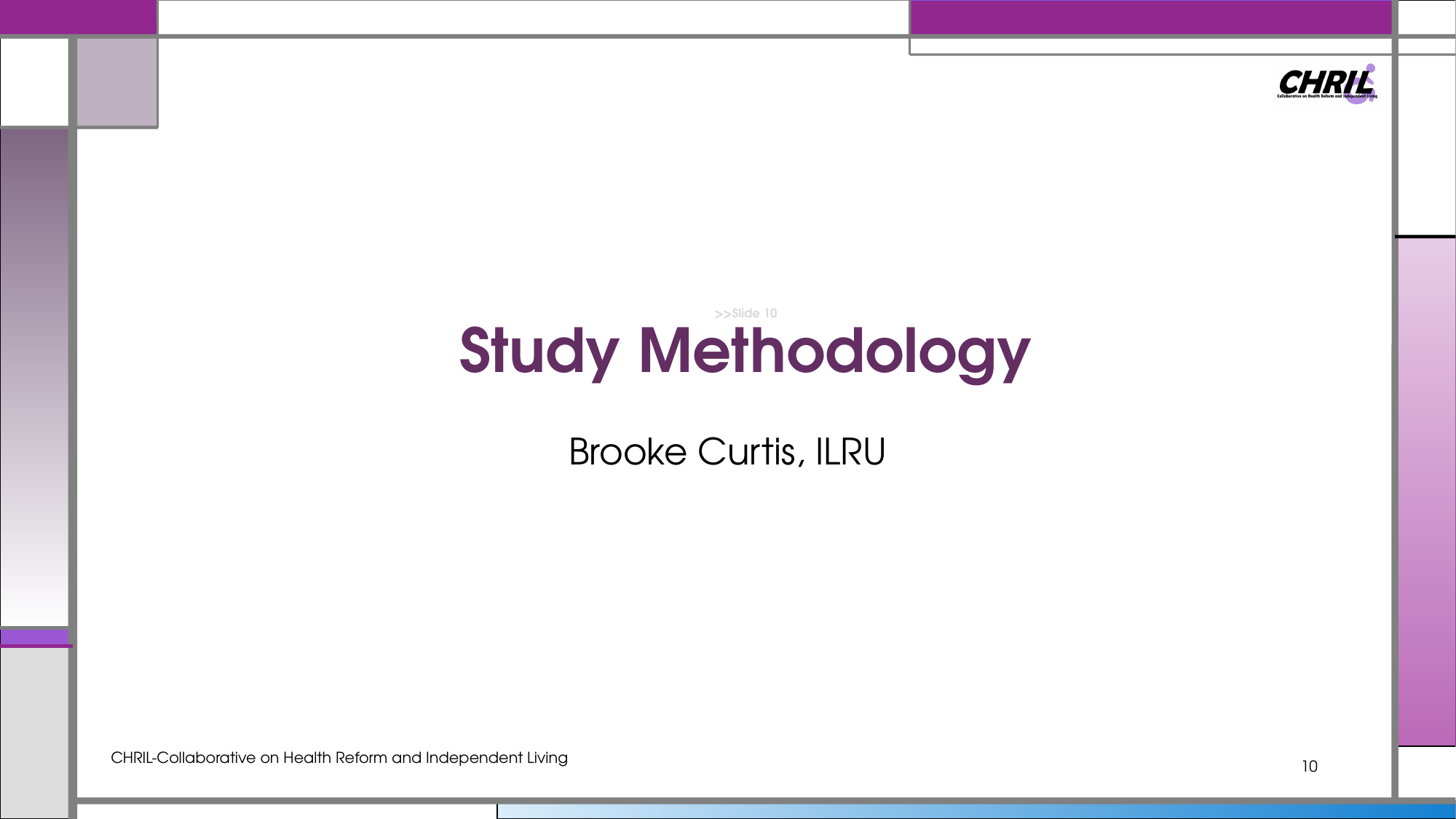

# >>Slide 10 Study Methodology
Brooke Curtis, ILRU
CHRIL-Collaborative on Health Reform and Independent Living
10